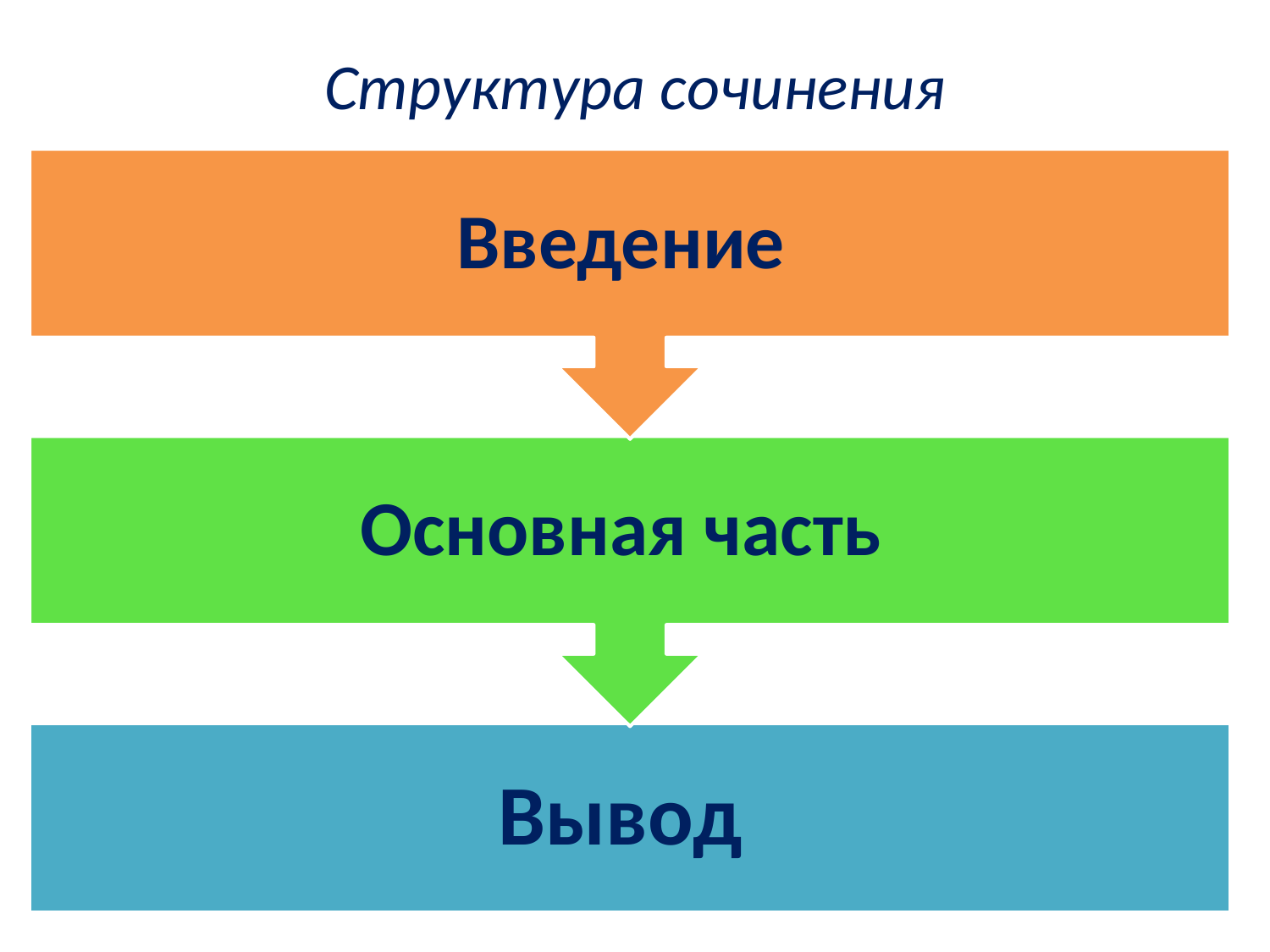

# Структура сочинения
Вывод
Основная часть
Введение